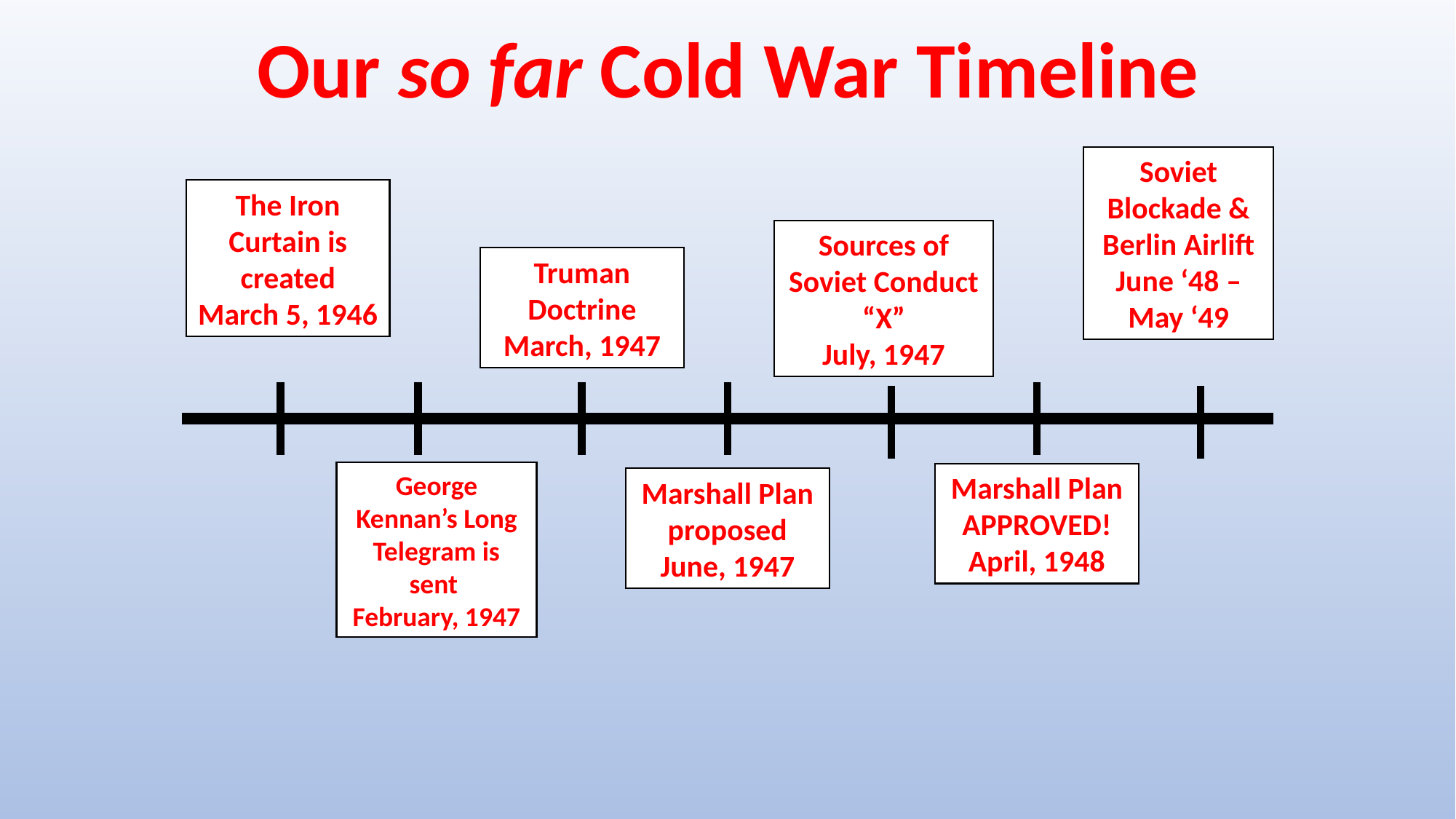

Our so far Cold War Timeline
Soviet Blockade & Berlin Airlift
June ‘48 – May ‘49
The Iron Curtain is created
March 5, 1946
Sources of Soviet Conduct “X”
July, 1947
Truman Doctrine
March, 1947
George Kennan’s Long Telegram is sent
February, 1947
Marshall Plan APPROVED!
April, 1948
Marshall Plan proposed
June, 1947